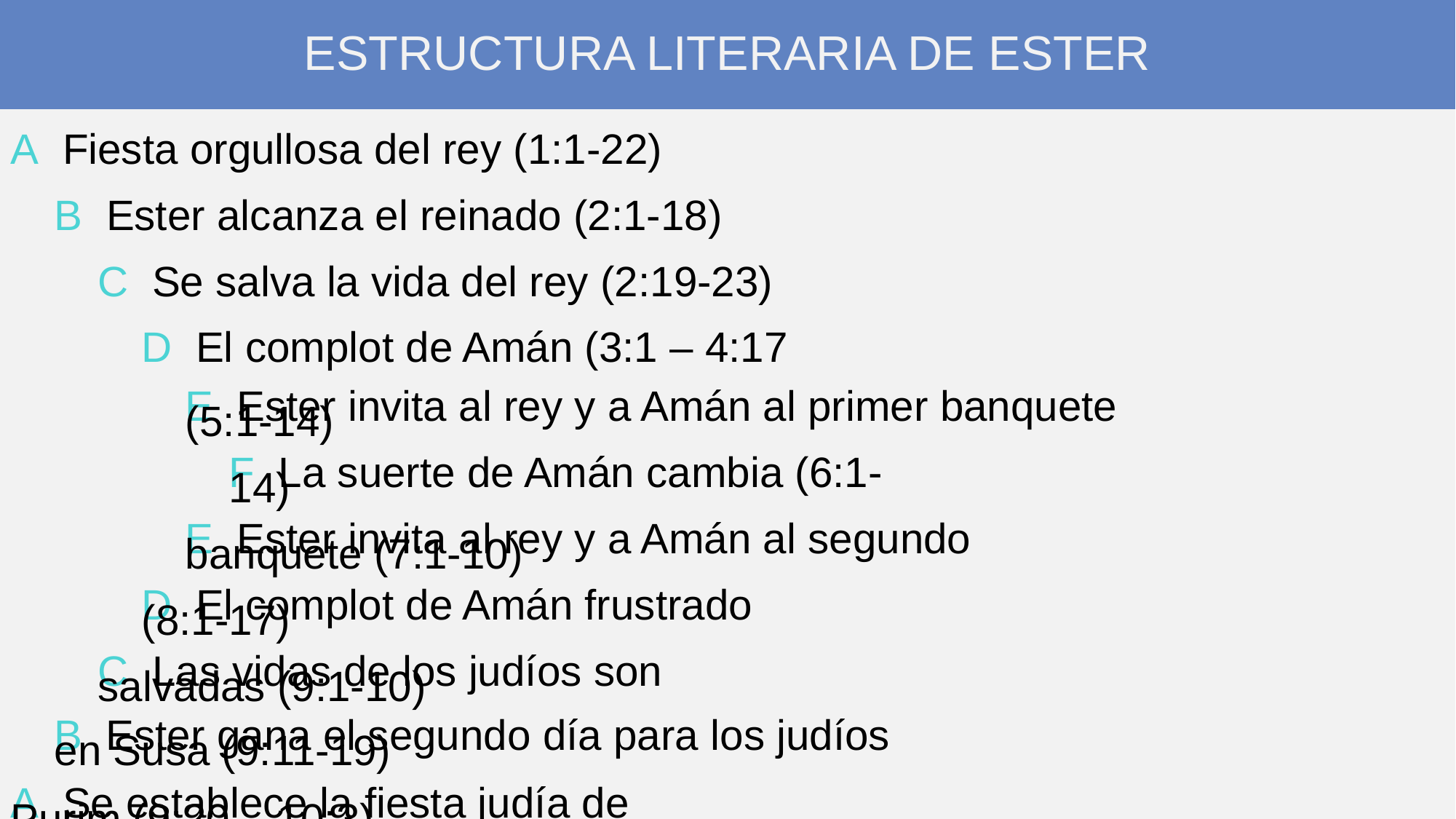

ESTRUCTURA LITERARIA DE ESTER

A  Fiesta orgullosa del rey (1:1-22)

B  Ester alcanza el reinado (2:1-18)

C  Se salva la vida del rey (2:19-23)

D  El complot de Amán (3:1 – 4:17

E  Ester invita al rey y a Amán al primer banquete (5:1-14)

F  La suerte de Amán cambia (6:1-14)

E  Ester invita al rey y a Amán al segundo banquete (7:1-10)

D  El complot de Amán frustrado (8:1-17)

C  Las vidas de los judíos son salvadas (9:1-10)

B  Ester gana el segundo día para los judíos en Susa (9:11-19)

A  Se establece la fiesta judía de Purim (9:20 – 10:3)